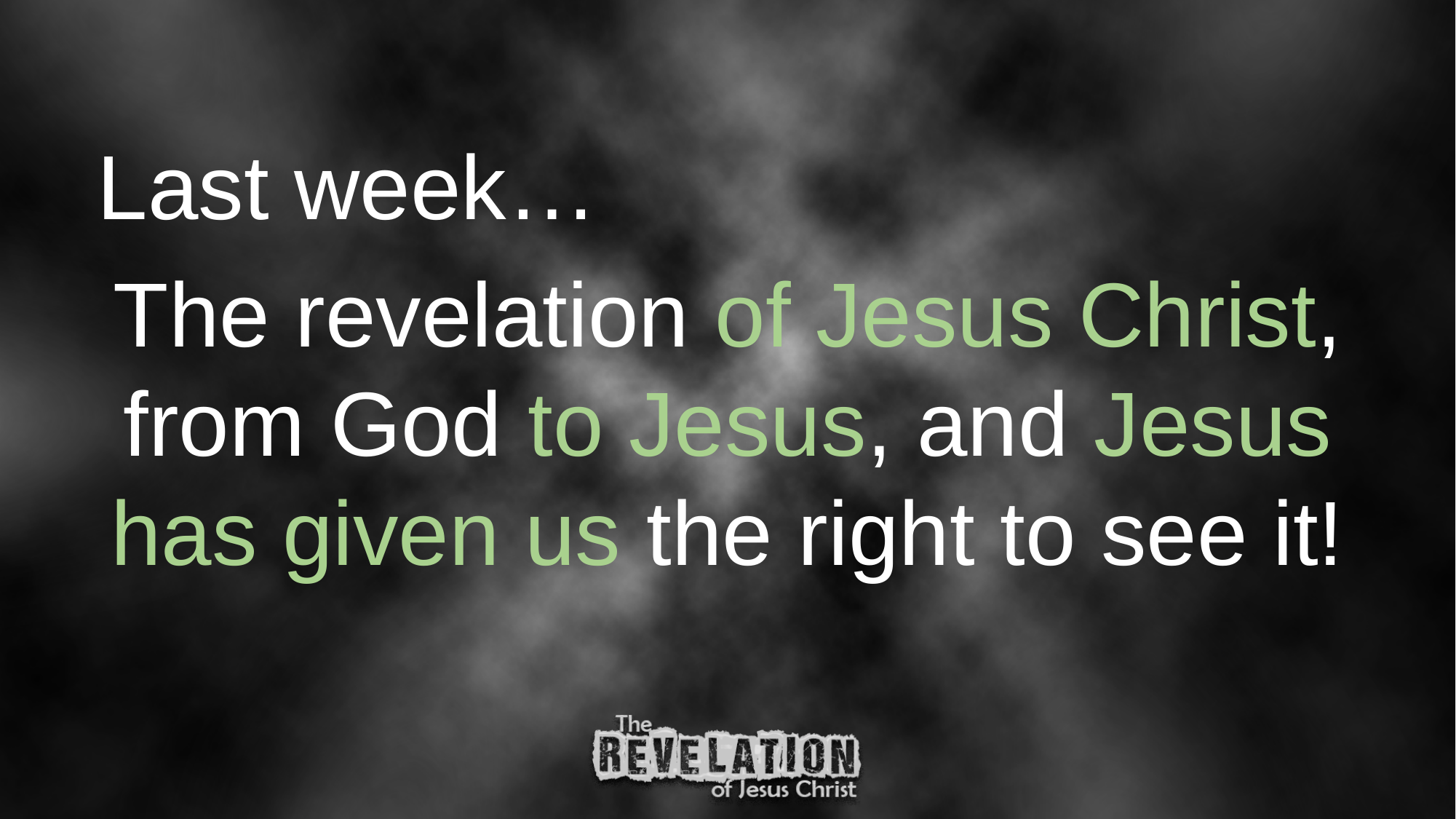

Last week…
The revelation of Jesus Christ, from God to Jesus, and Jesus has given us the right to see it!